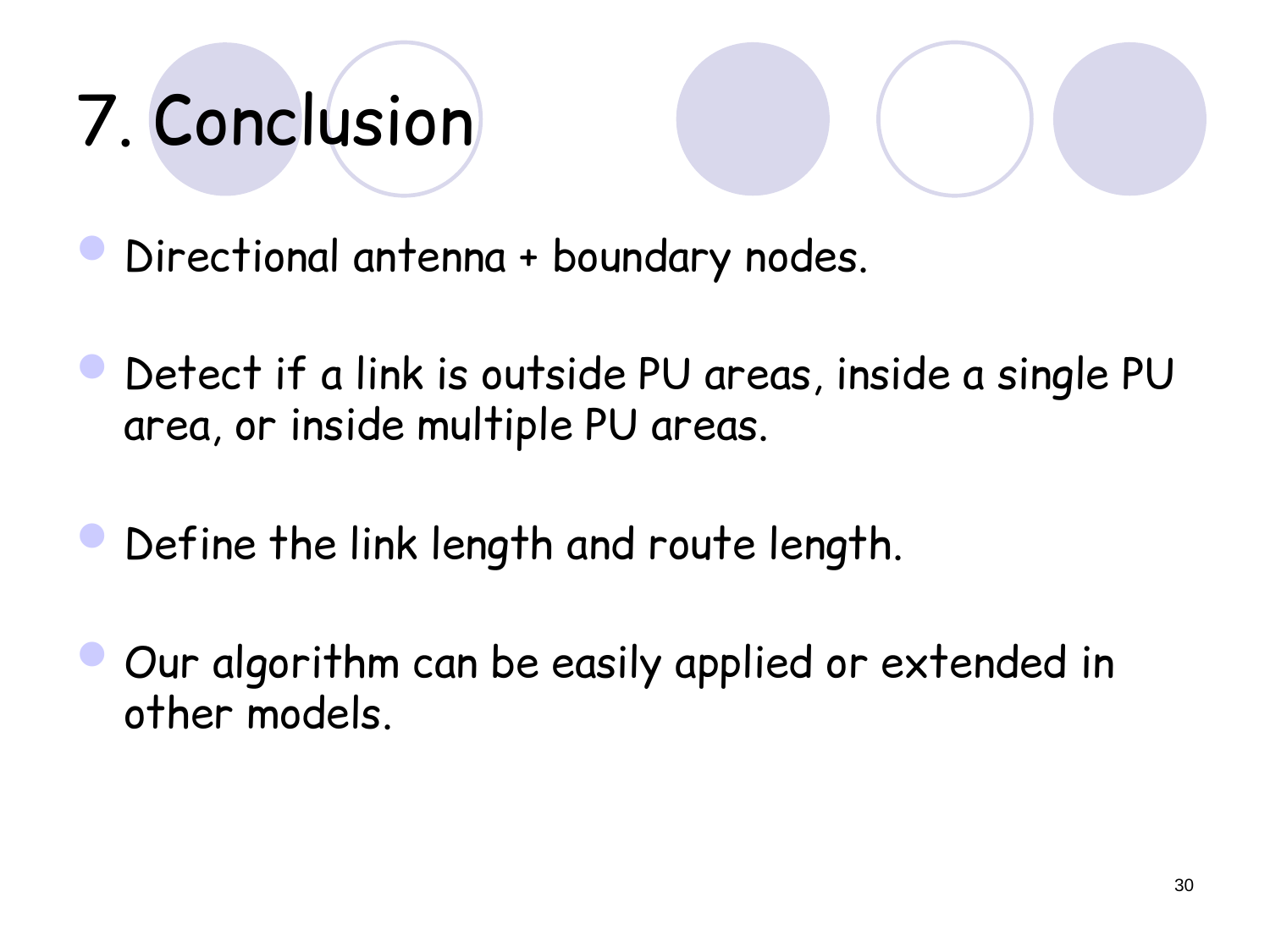

# 7. Conclusion
Directional antenna + boundary nodes.

Detect if a link is outside PU areas, inside a single PU area, or inside multiple PU areas.

Define the link length and route length.

Our algorithm can be easily applied or extended in other models.

30